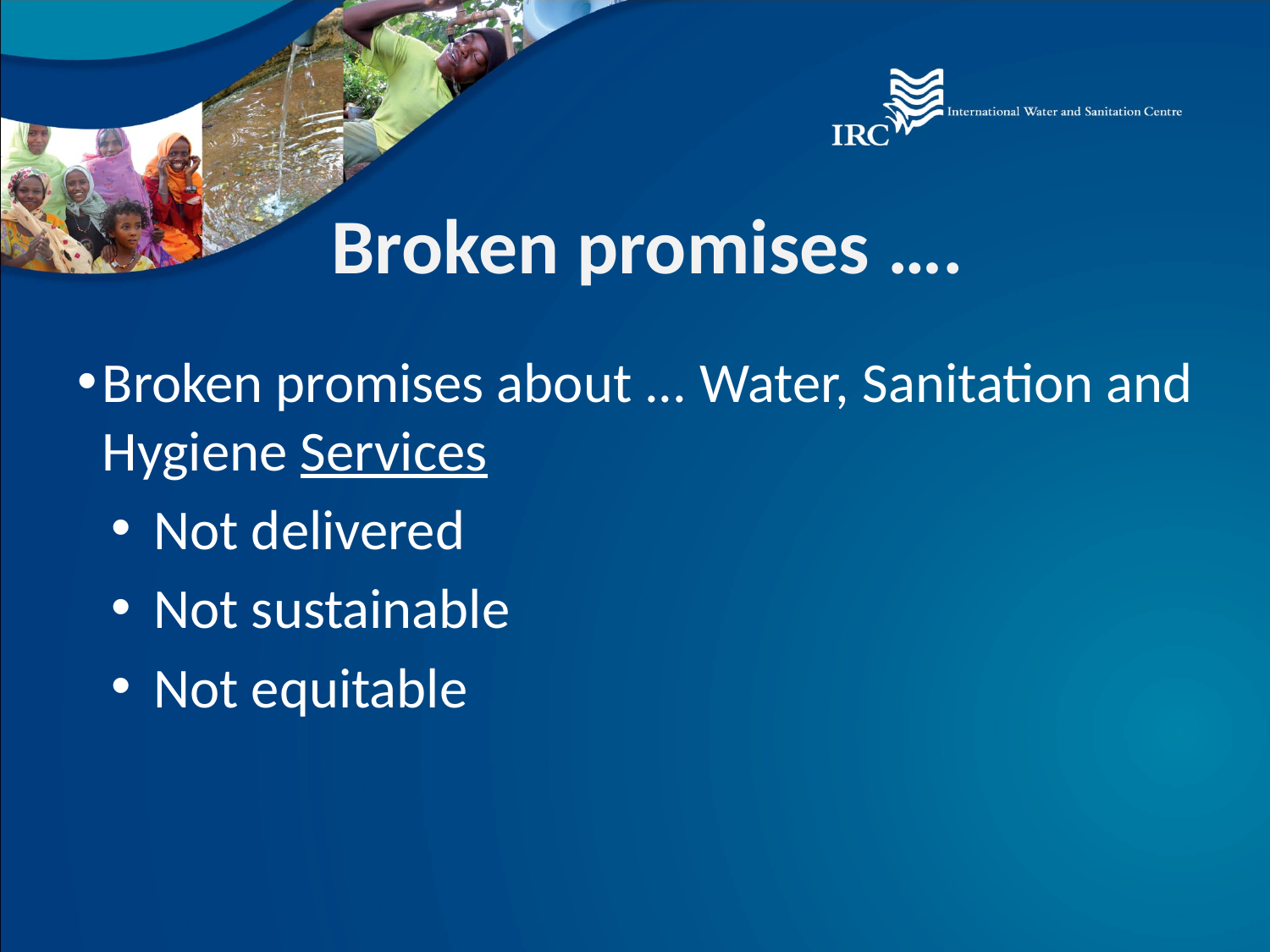

# Broken promises ….
Broken promises about ... Water, Sanitation and Hygiene Services
 Not delivered
 Not sustainable
 Not equitable